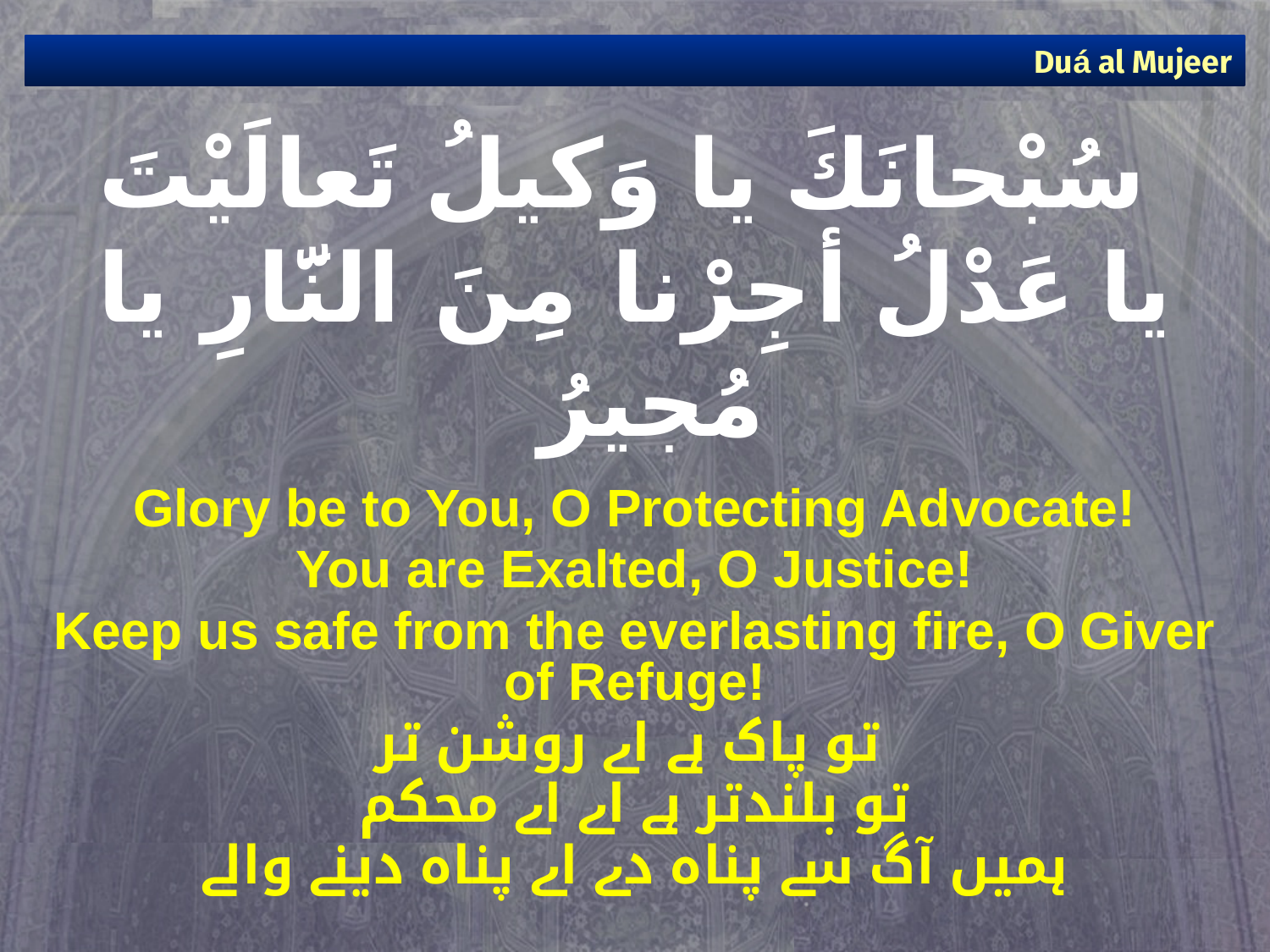

Duá al Mujeer
# سُبْحانَكَ يا وَكيلُ تَعالَيْتَ يا عَدْلُ أجِرْنا مِنَ النَّارِ يا مُجيرُ
Glory be to You, O Protecting Advocate!
You are Exalted, O Justice!
Keep us safe from the everlasting fire, O Giver of Refuge!
تو پاک ہے اے روشن تر
تو بلندتر ہے اے اے محکم
ہمیں آگ سے پناہ دے اے پناہ دینے والے